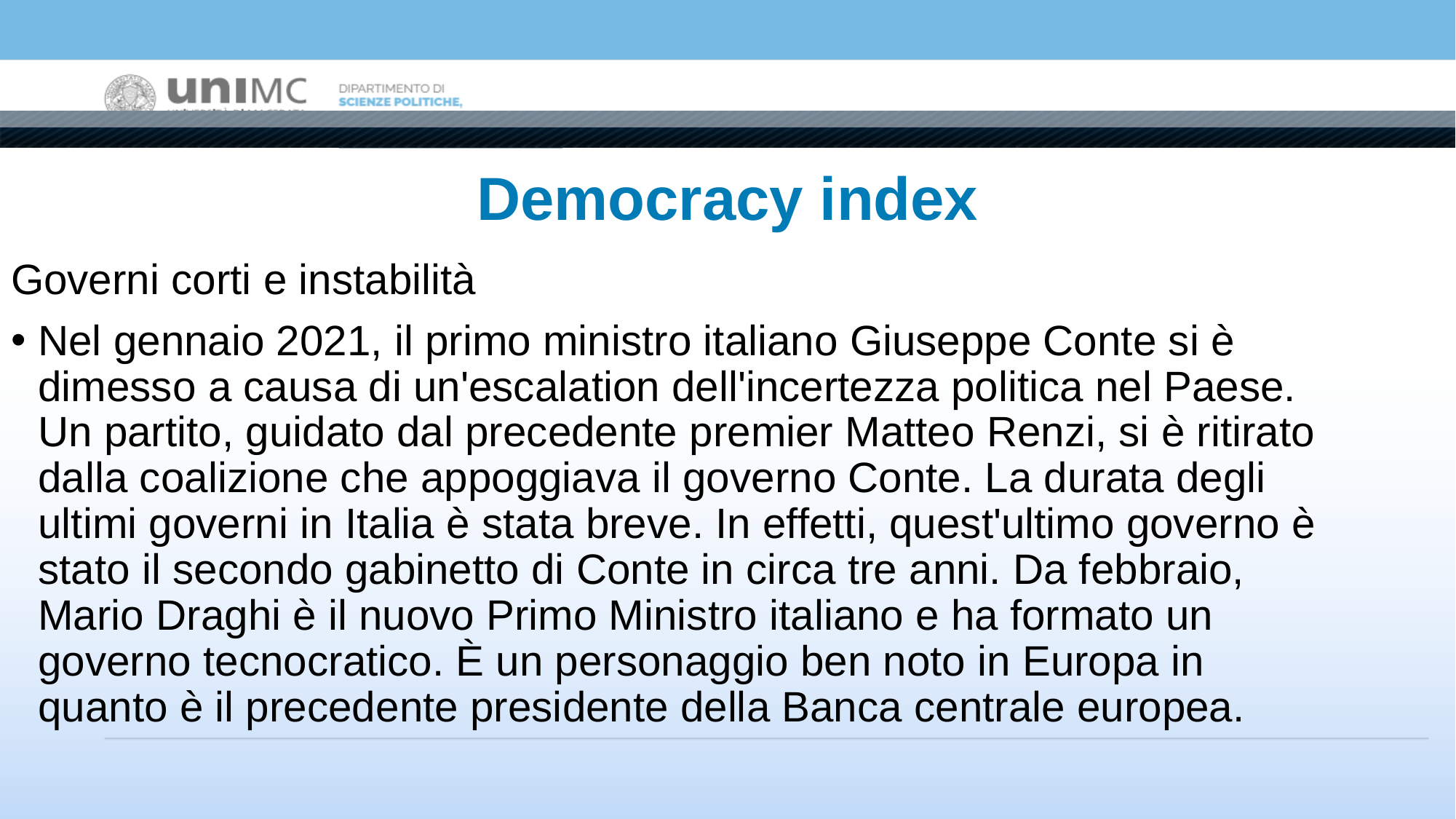

# Democracy index
Governi corti e instabilità
Nel gennaio 2021, il primo ministro italiano Giuseppe Conte si è dimesso a causa di un'escalation dell'incertezza politica nel Paese. Un partito, guidato dal precedente premier Matteo Renzi, si è ritirato dalla coalizione che appoggiava il governo Conte. La durata degli ultimi governi in Italia è stata breve. In effetti, quest'ultimo governo è stato il secondo gabinetto di Conte in circa tre anni. Da febbraio, Mario Draghi è il nuovo Primo Ministro italiano e ha formato un governo tecnocratico. È un personaggio ben noto in Europa in quanto è il precedente presidente della Banca centrale europea.